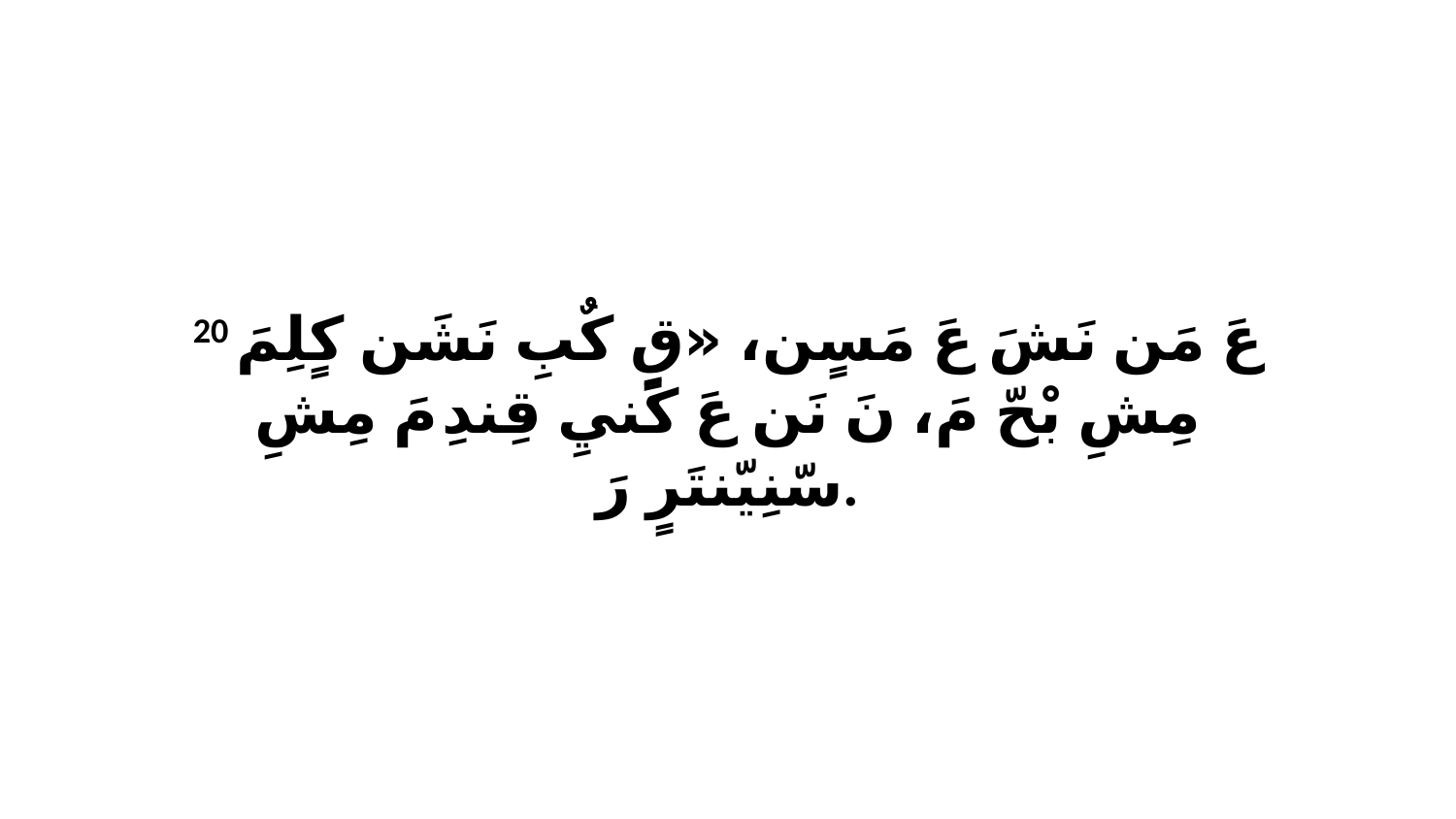

20 عَ مَن نَشَ عَ مَسٍن، «قٍ كٌبِ نَشَن كٍلِمَ مِشِ بْحّ مَ، نَ نَن عَ كَنيِ قِندِ مَ مِشِ سّنِيّنتَرٍ رَ.